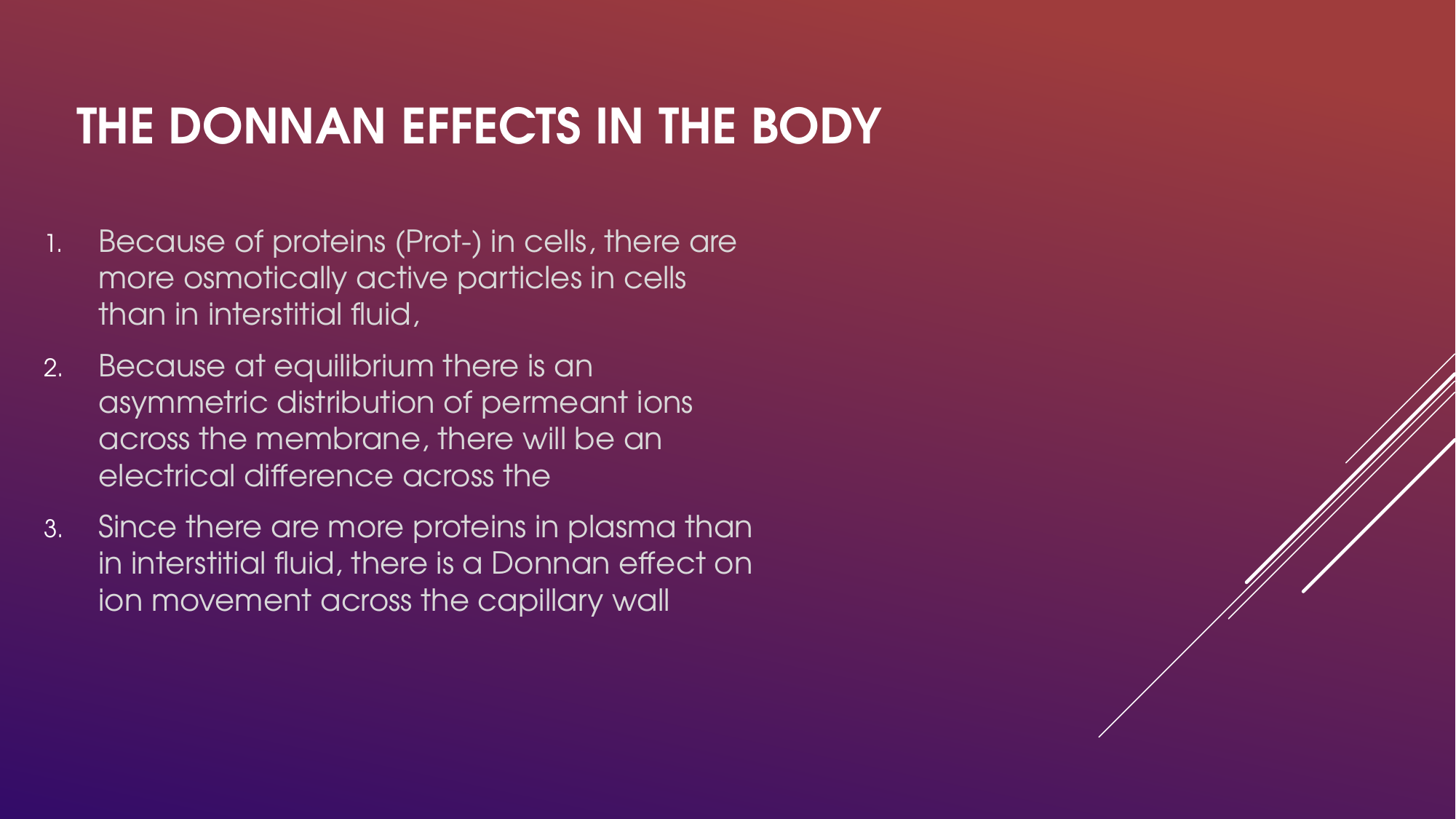

# THE DONNAN EFFECTS IN THE BODY
Because of proteins (Prot-) in cells, there are more osmotically active particles in cells than in interstitial fluid,
Because at equilibrium there is an asymmetric distribution of permeant ions across the membrane, there will be an electrical difference across the
Since there are more proteins in plasma than in interstitial fluid, there is a Donnan effect on ion movement across the capillary wall